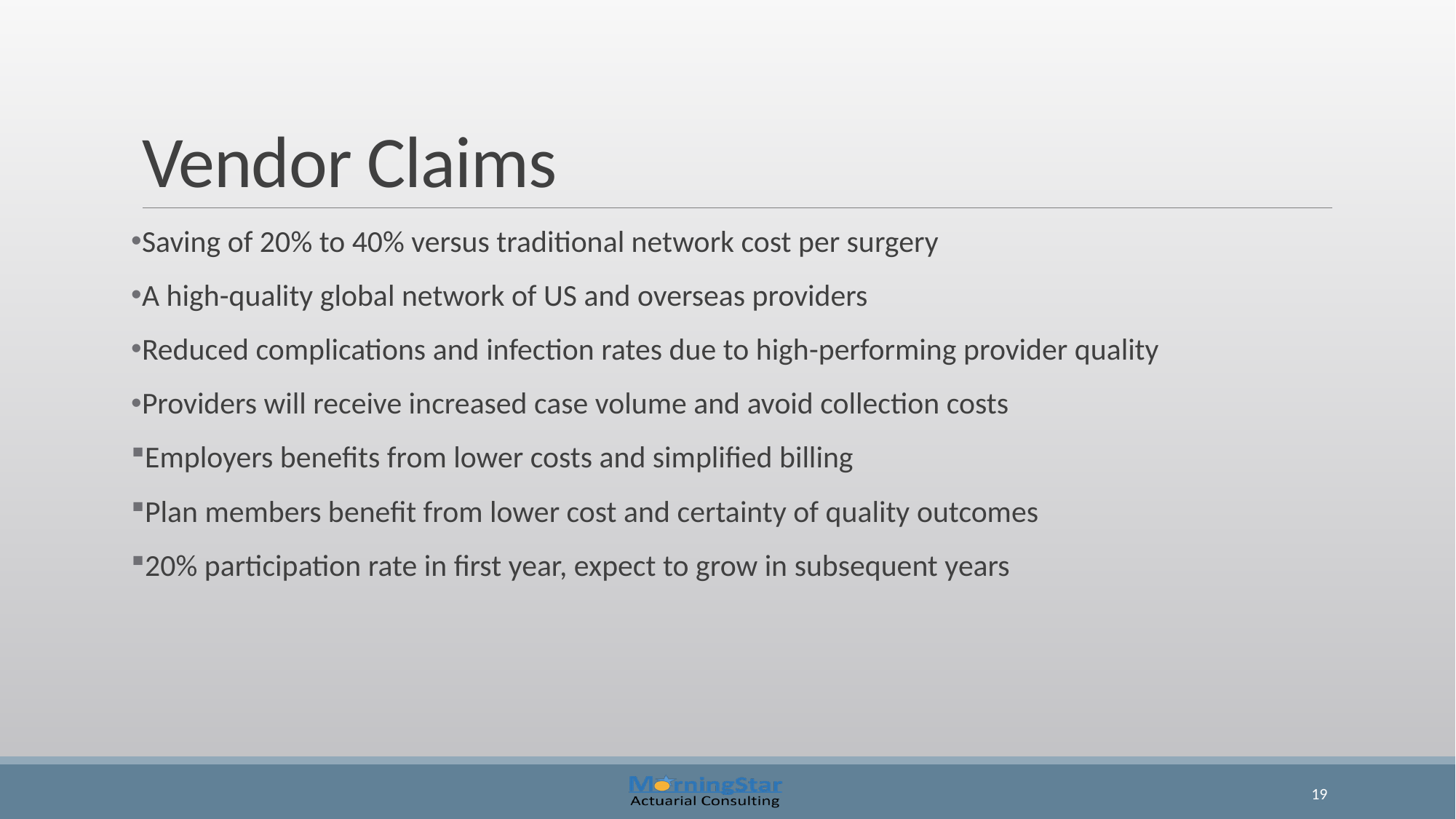

# Vendor Claims
Saving of 20% to 40% versus traditional network cost per surgery
A high-quality global network of US and overseas providers
Reduced complications and infection rates due to high-performing provider quality
Providers will receive increased case volume and avoid collection costs
Employers benefits from lower costs and simplified billing
Plan members benefit from lower cost and certainty of quality outcomes
20% participation rate in first year, expect to grow in subsequent years

19